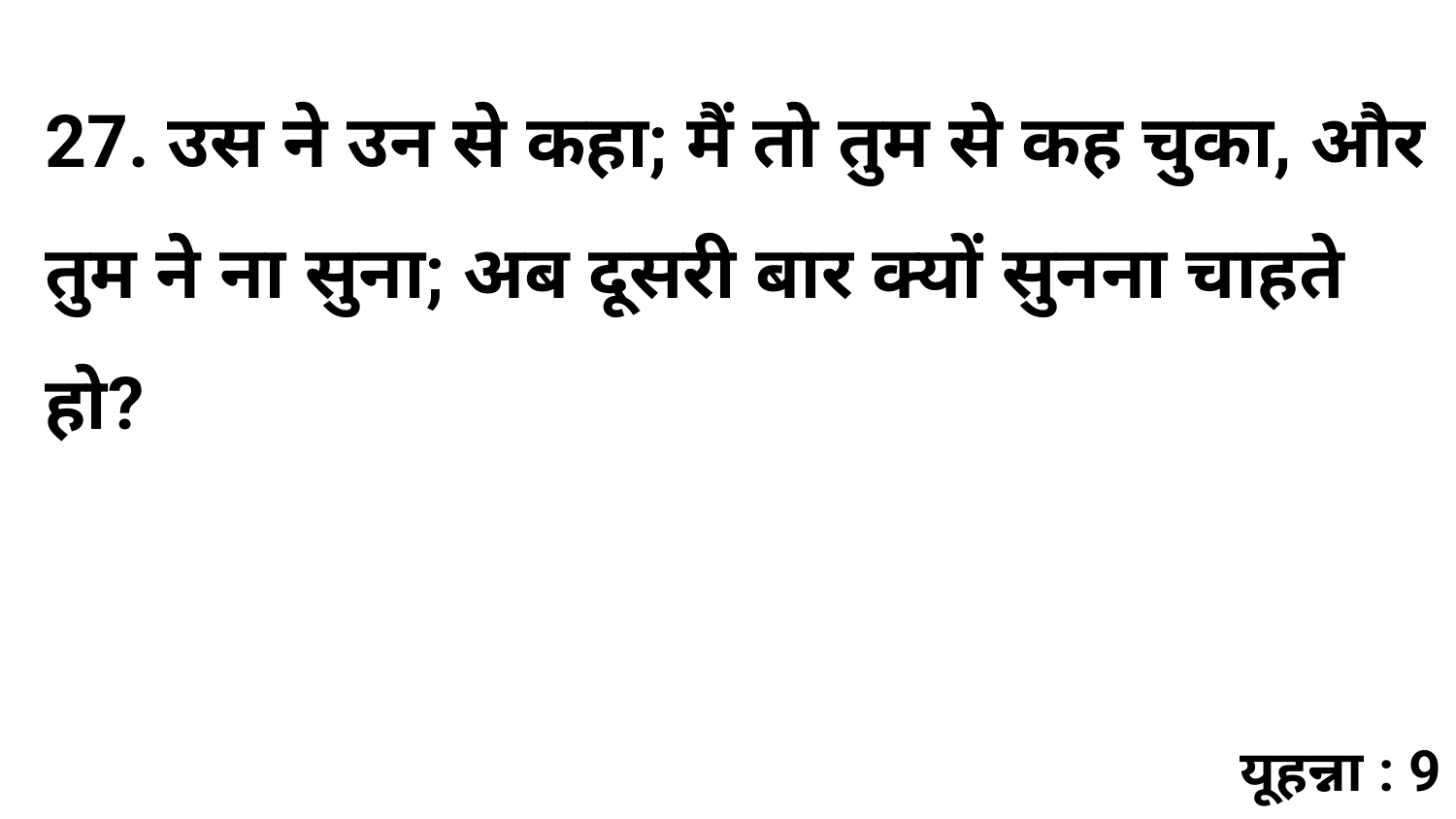

27. उस ने उन से कहा; मैं तो तुम से कह चुका, और तुम ने ना सुना; अब दूसरी बार क्यों सुनना चाहते हो?
यूहन्ना : 9